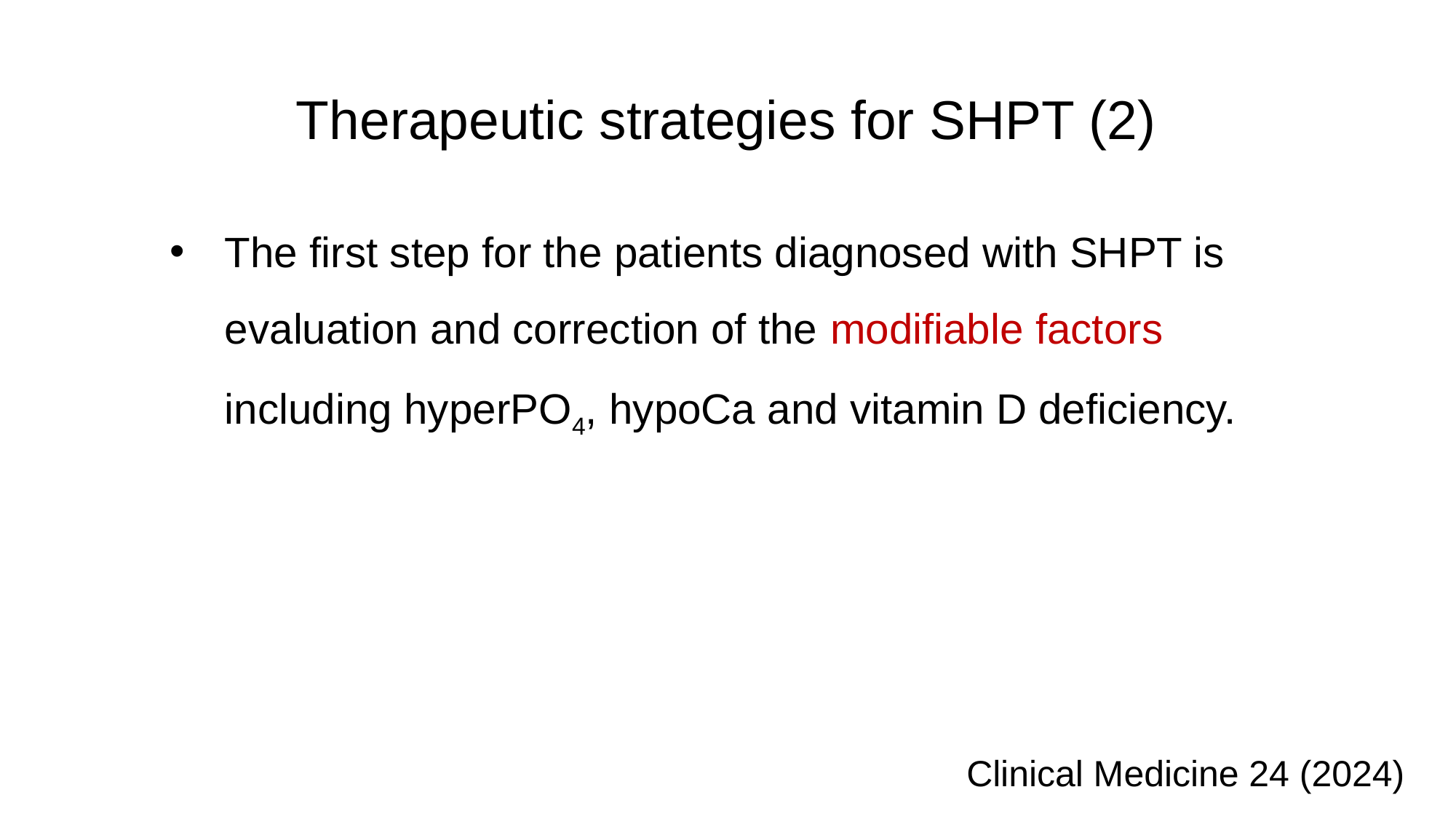

Therapeutic strategies for SHPT (2)
The first step for the patients diagnosed with SHPT is evaluation and correction of the modifiable factors including hyperPO4, hypoCa and vitamin D deficiency.
Clinical Medicine 24 (2024)